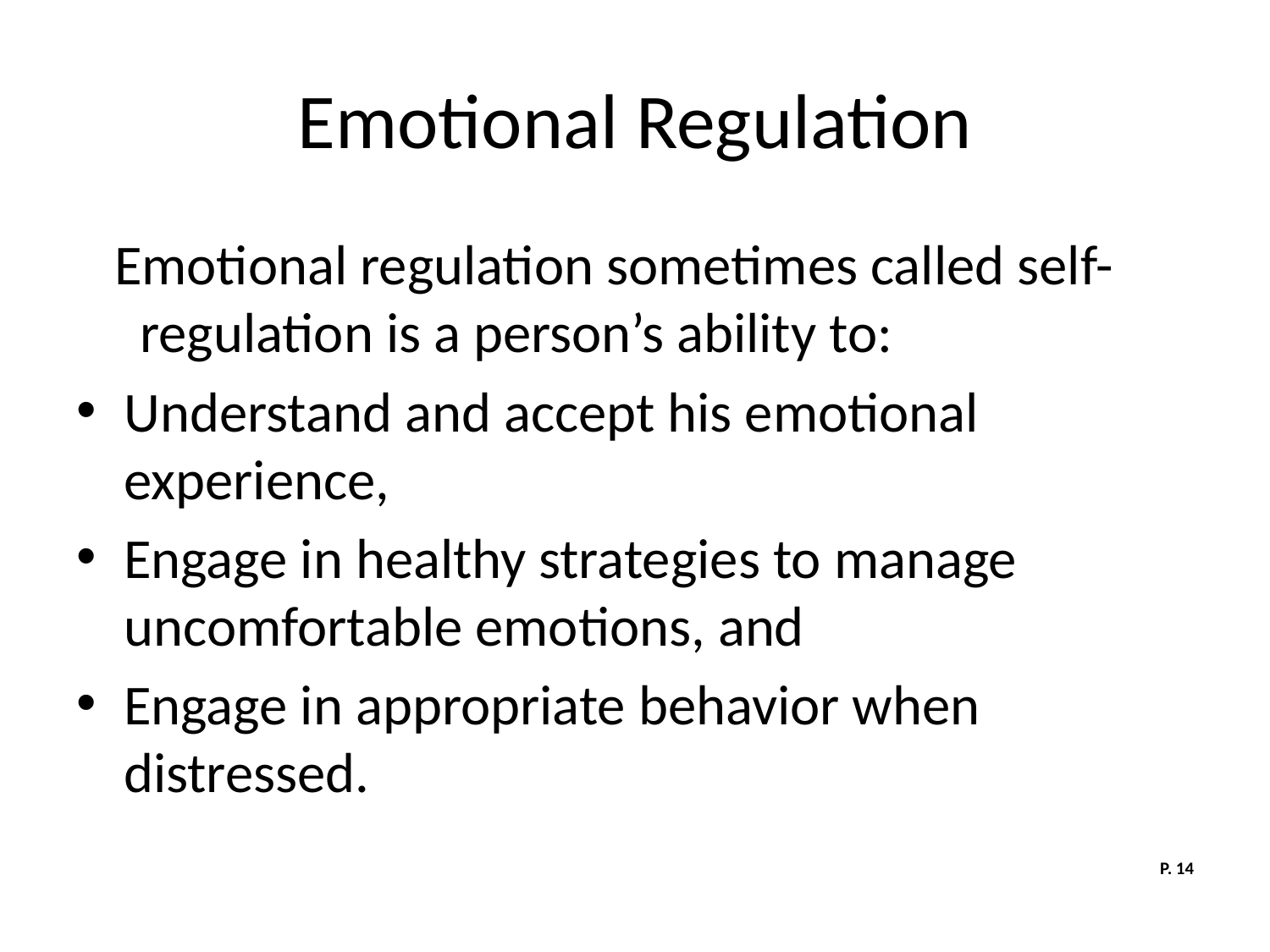

# Emotional Regulation
   Emotional regulation sometimes called self-            regulation is a person’s ability to:
Understand and accept his emotional experience,
Engage in healthy strategies to manage uncomfortable emotions, and
Engage in appropriate behavior when distressed.

P. 14